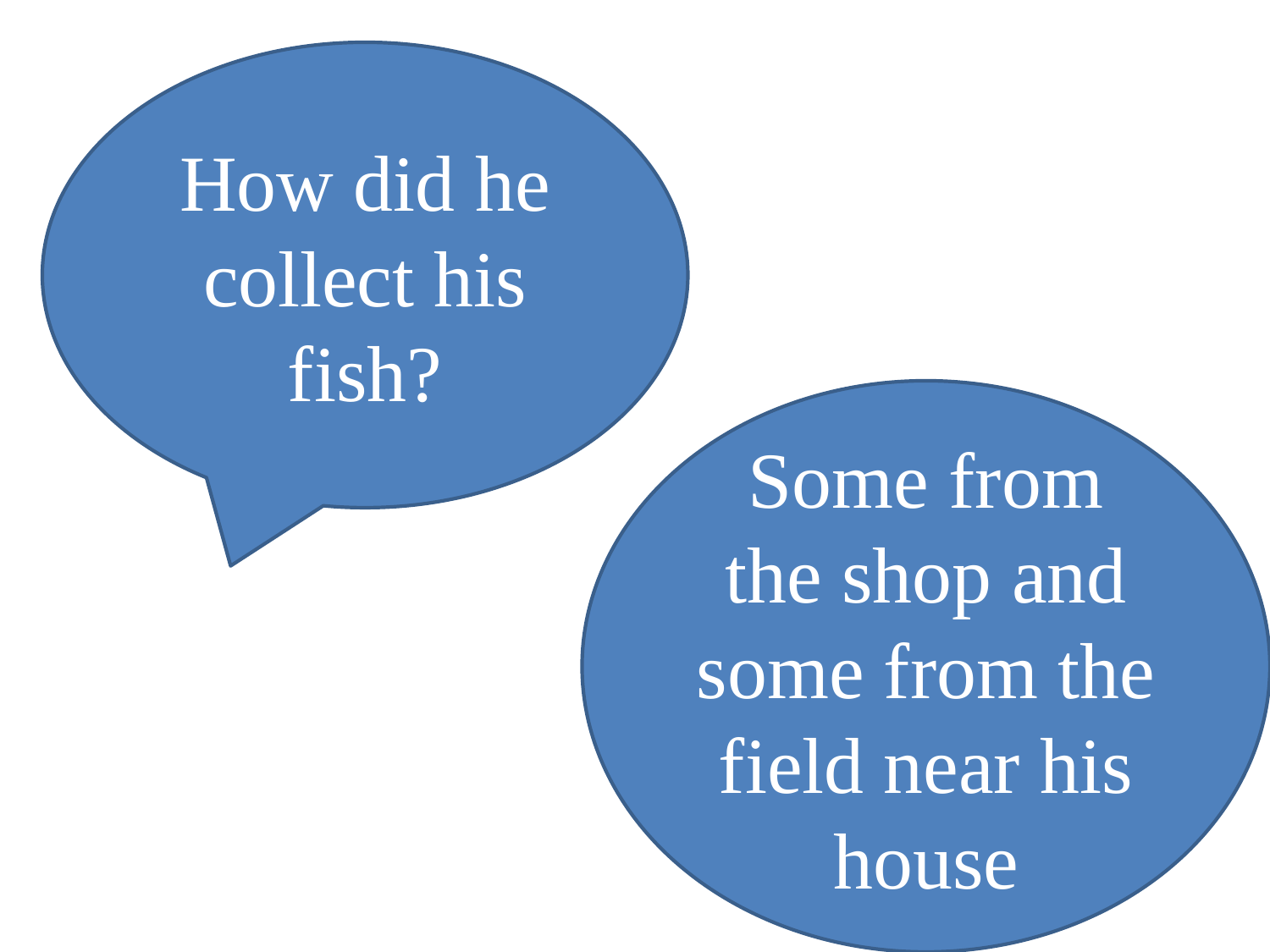

How did he collect his fish?
Some from the shop and some from the field near his house